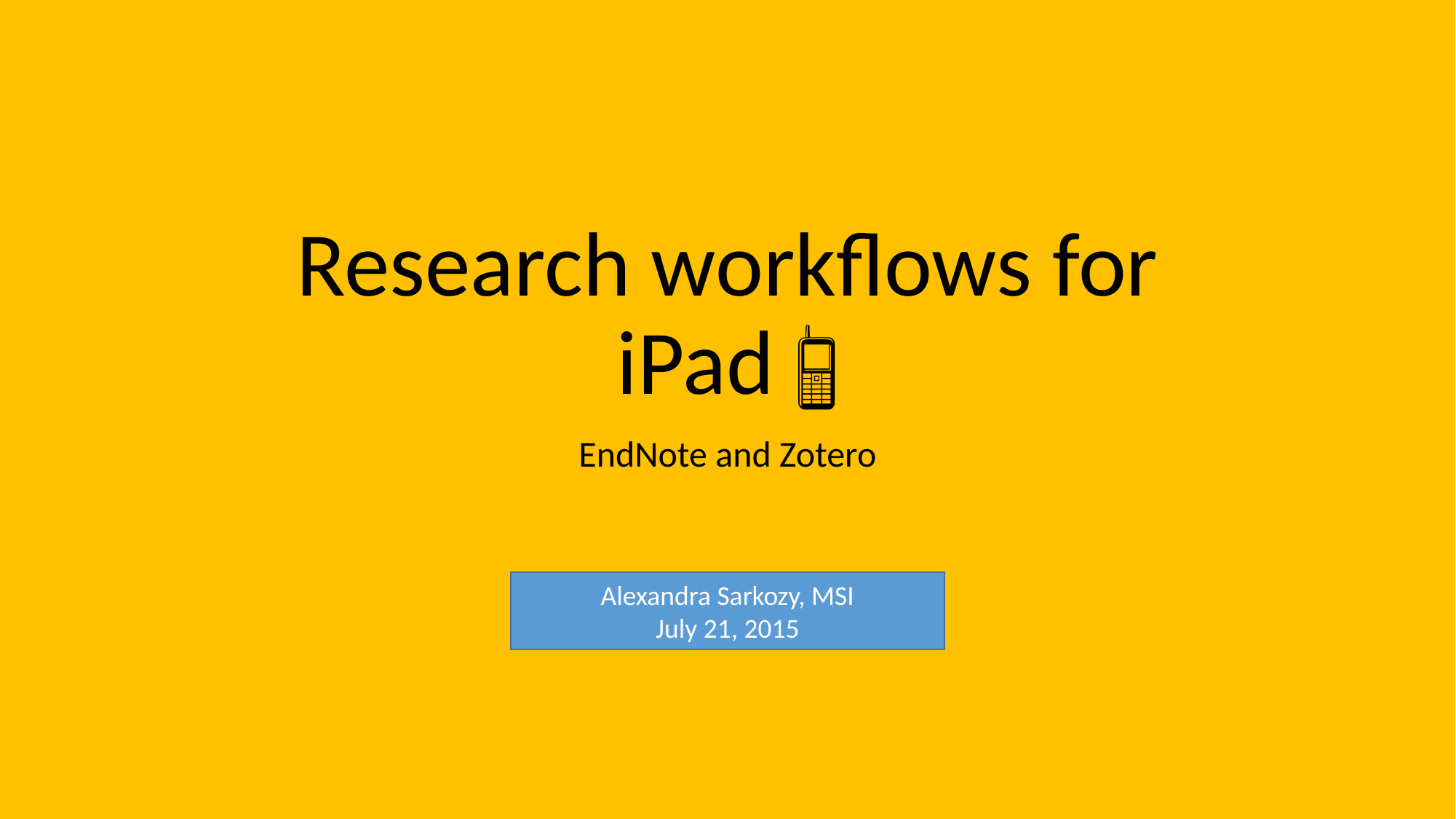

# Research workflows for iPad 📱
EndNote and Zotero
Alexandra Sarkozy, MSI
July 21, 2015